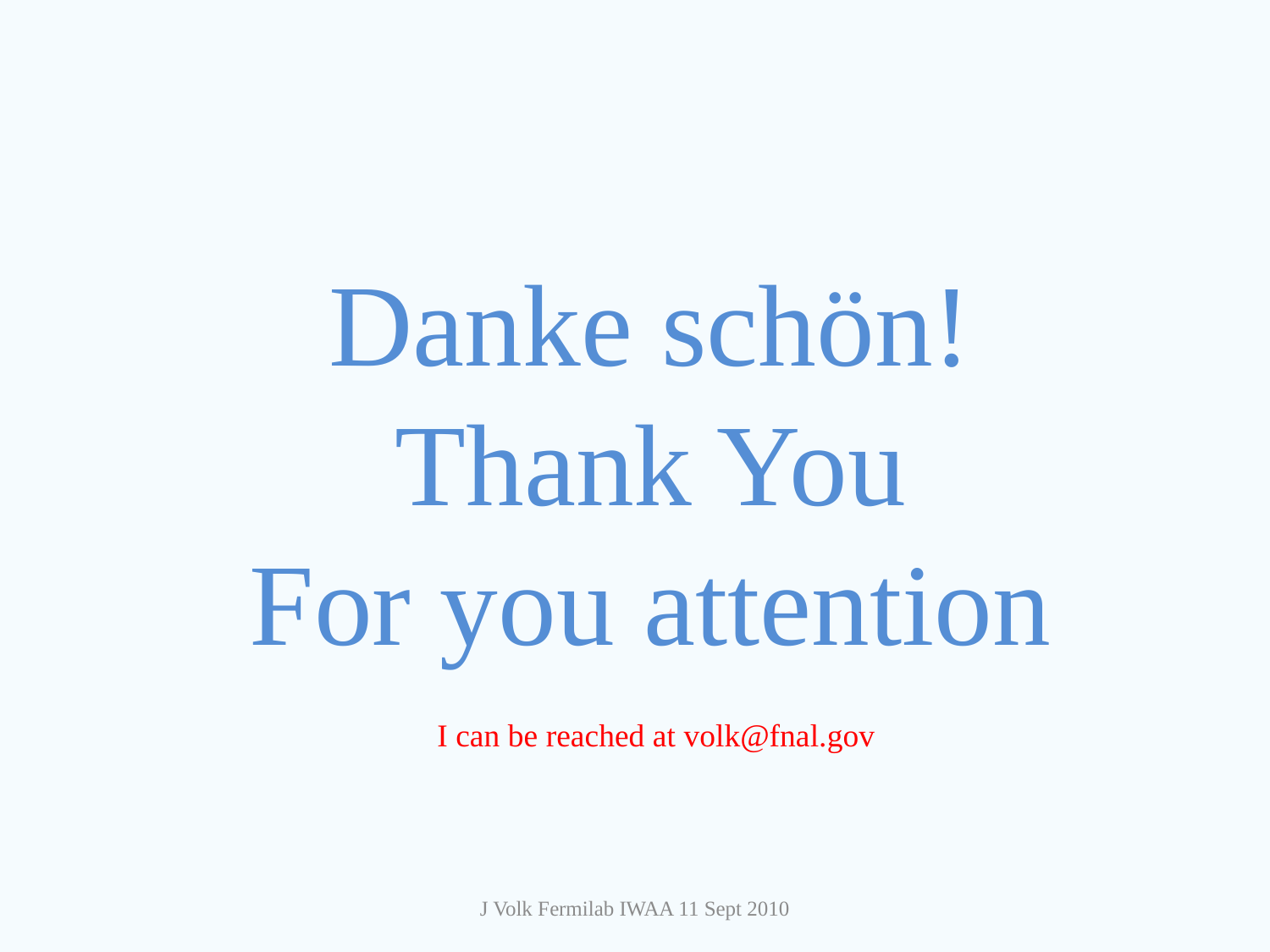

Danke schön!
Thank You
For you attention
I can be reached at volk@fnal.gov
J Volk Fermilab IWAA 11 Sept 2010